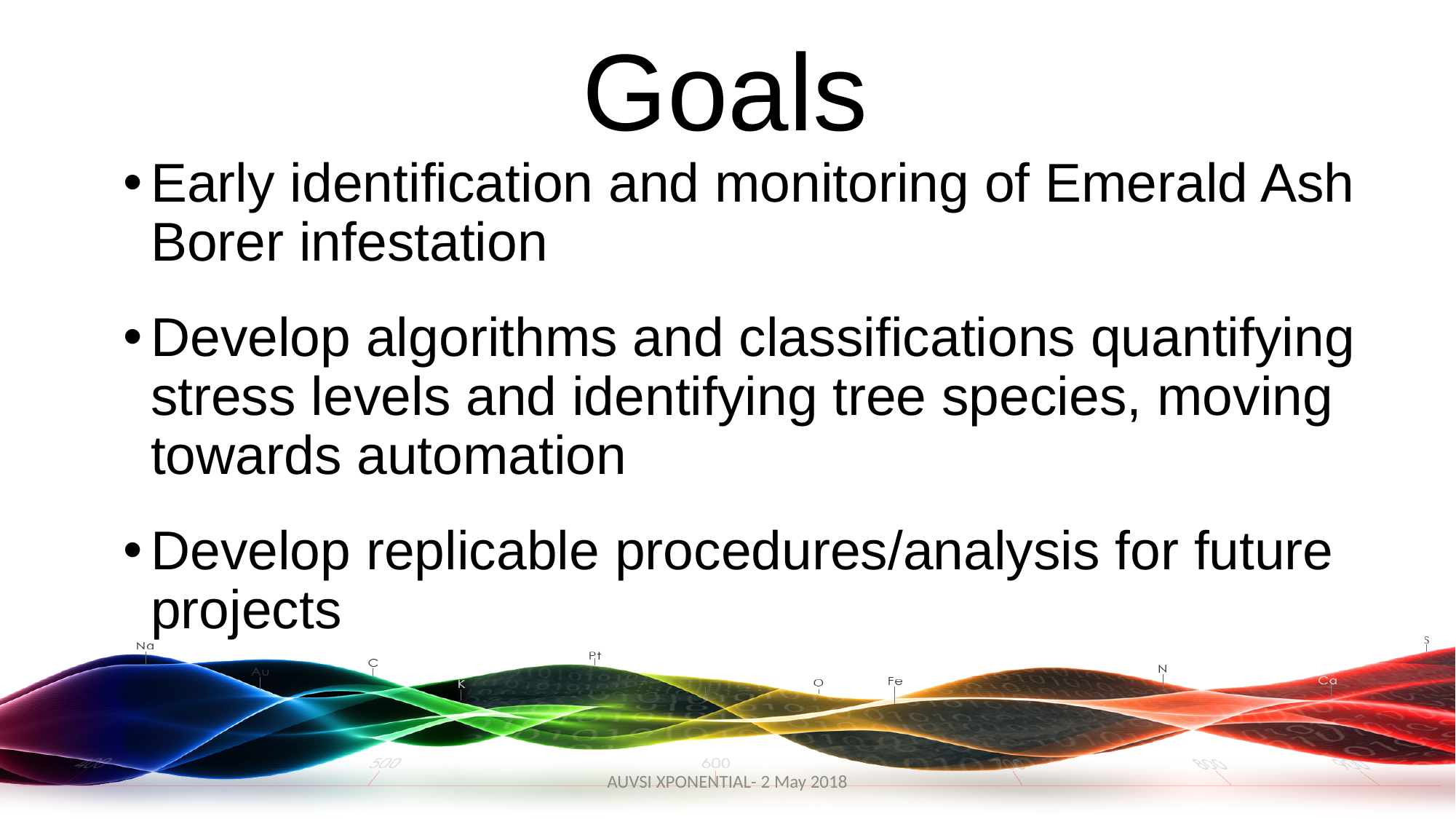

Goals
Early identification and monitoring of Emerald Ash Borer infestation
Develop algorithms and classifications quantifying stress levels and identifying tree species, moving towards automation
Develop replicable procedures/analysis for future projects

AUVSI XPONENTIAL- 2 May 2018